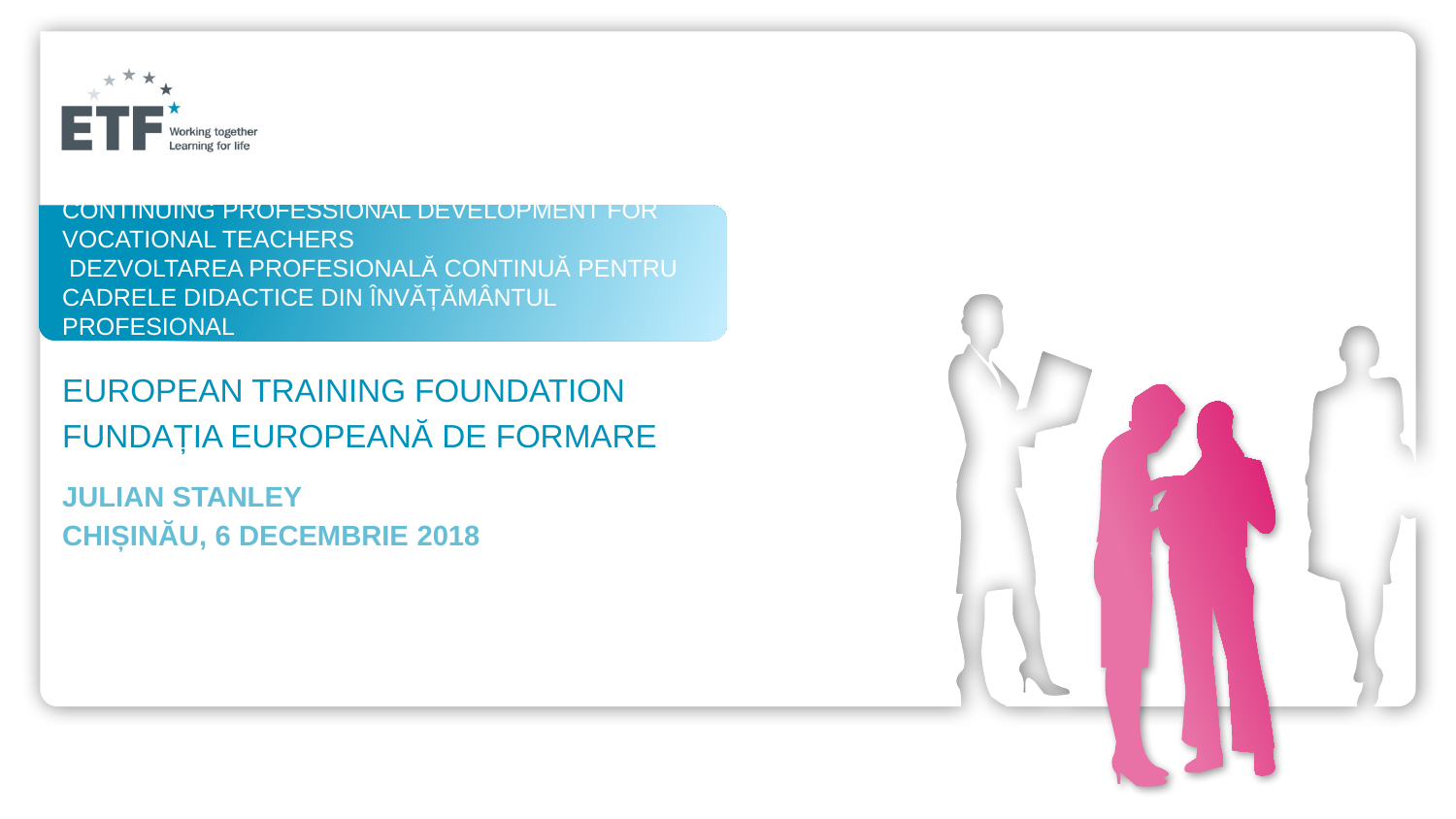

# CONTINUING PROFESSIONAL DEVELOPMENT FOR VOCATIONAL TEACHERS Dezvoltarea profesională continuă pentru cadrele didactice din învățământul profesional
European TRAINING FOUNDATION
FUNDAȚIA EUROPEANĂ DE FORMARE
Julian stanley
ChiȘinĂu, 6 DecembrIE 2018